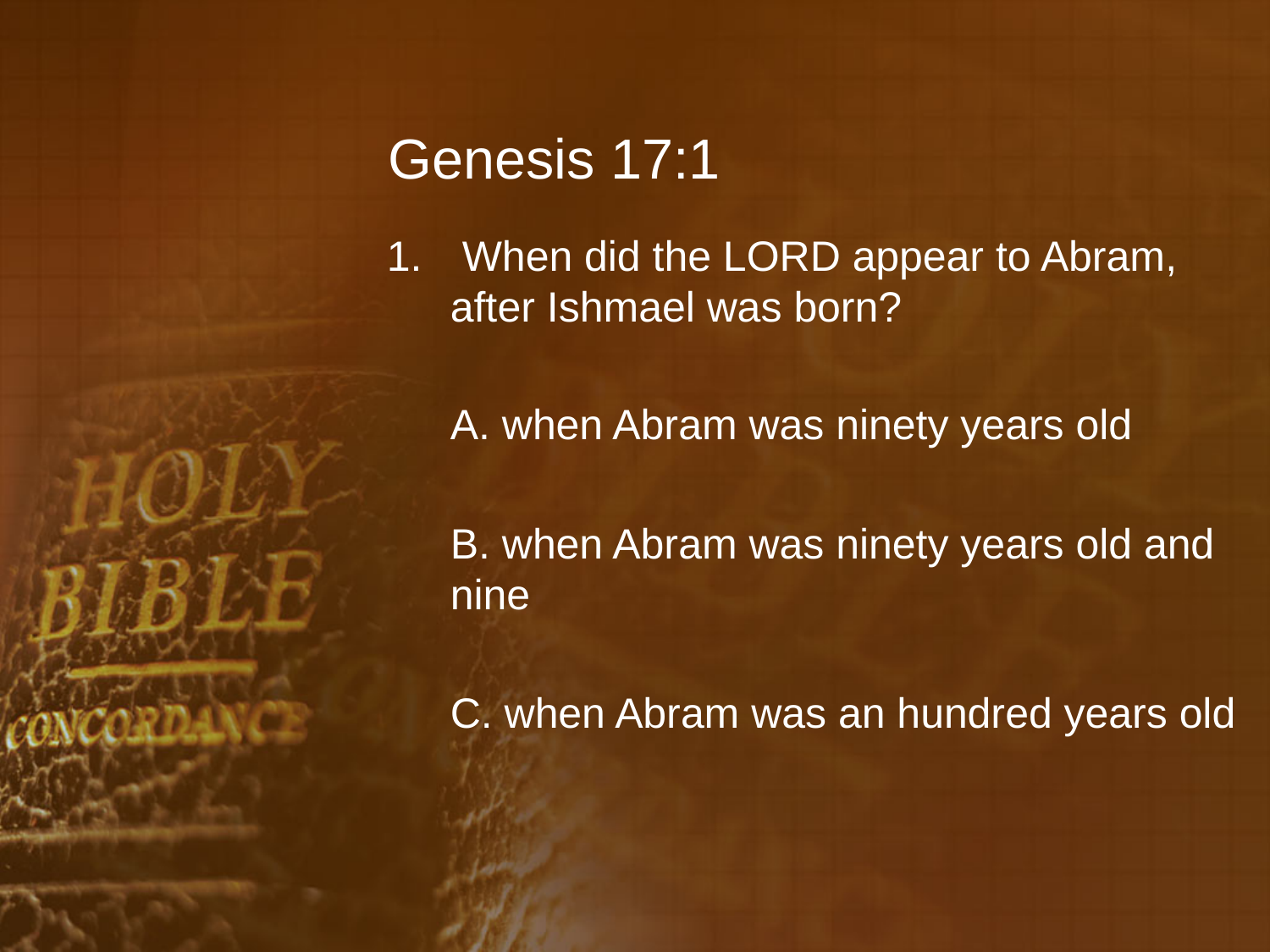

# Genesis 17:1
 When did the LORD appear to Abram, after Ishmael was born?

	A. when Abram was ninety years old

	B. when Abram was ninety years old and nine

	C. when Abram was an hundred years old